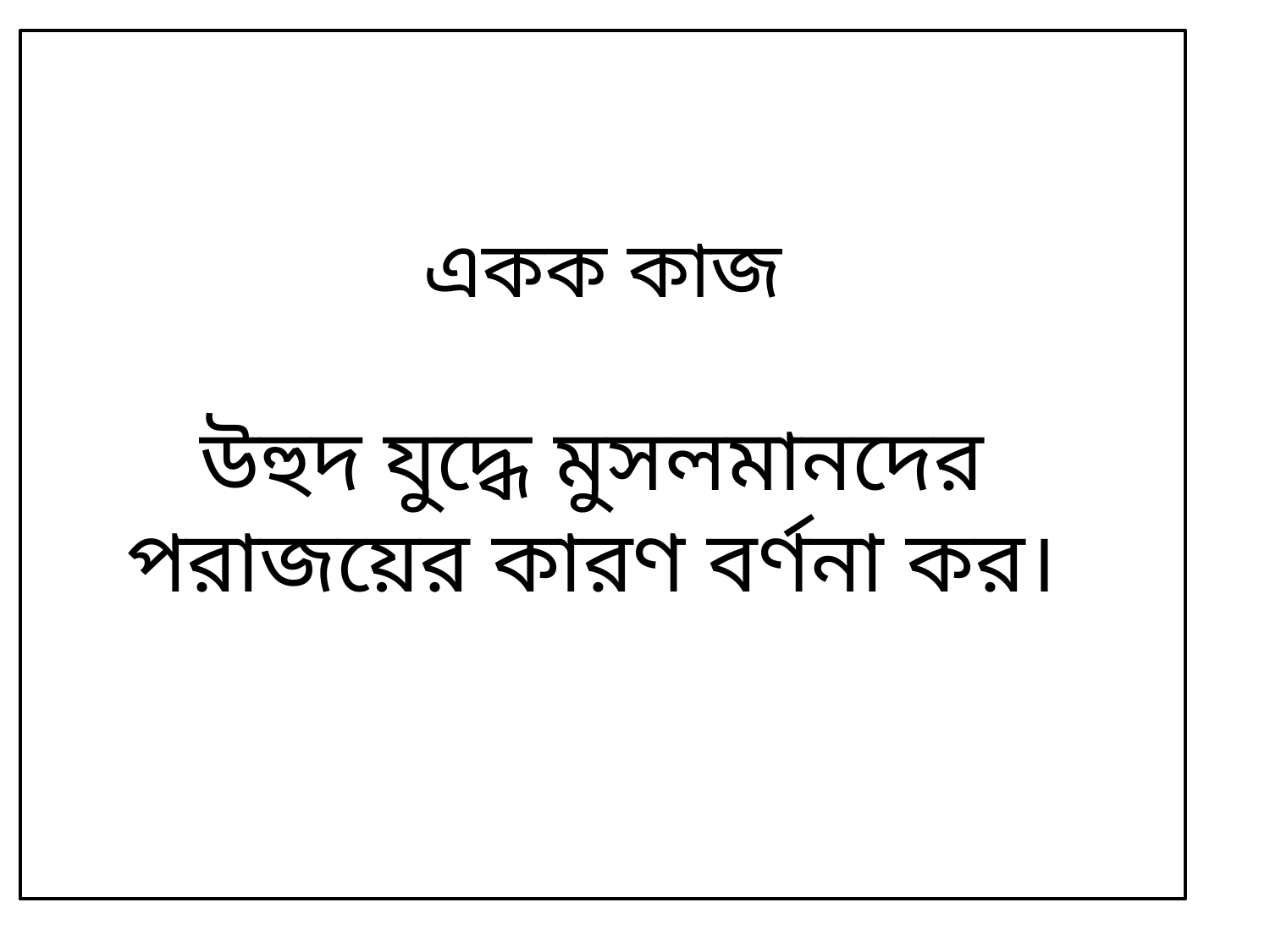

একক কাজ

উহুদ যুদ্ধে মুসলমানদের  পরাজয়ের কারণ বর্ণনা কর।